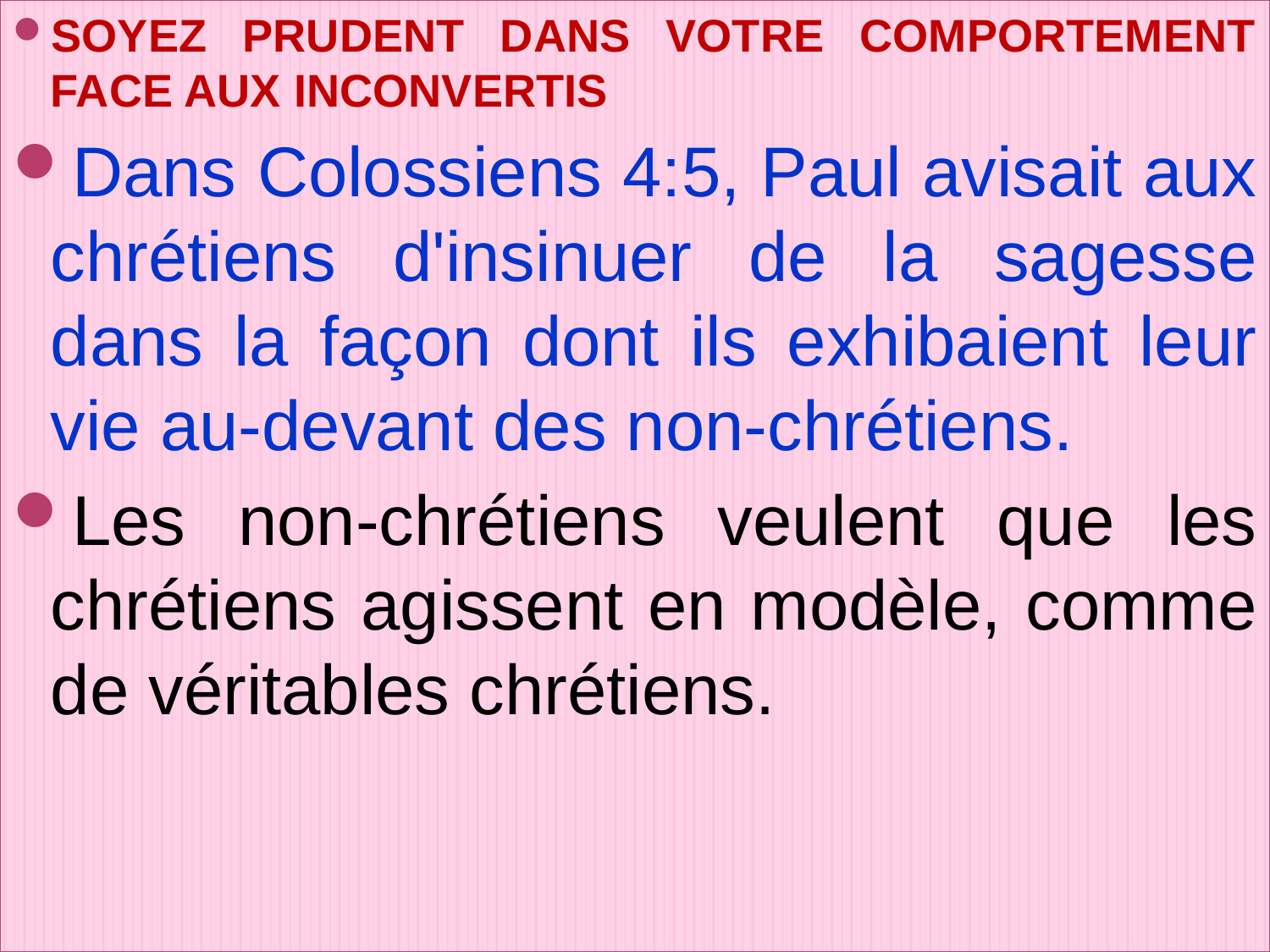

SOYEZ PRUDENT DANS VOTRE COMPORTEMENT FACE AUX INCONVERTIS
Dans Colossiens 4:5, Paul avisait aux chrétiens d'insinuer de la sagesse dans la façon dont ils exhibaient leur vie au-devant des non-chrétiens.
Les non-chrétiens veulent que les chrétiens agissent en modèle, comme de véritables chrétiens.